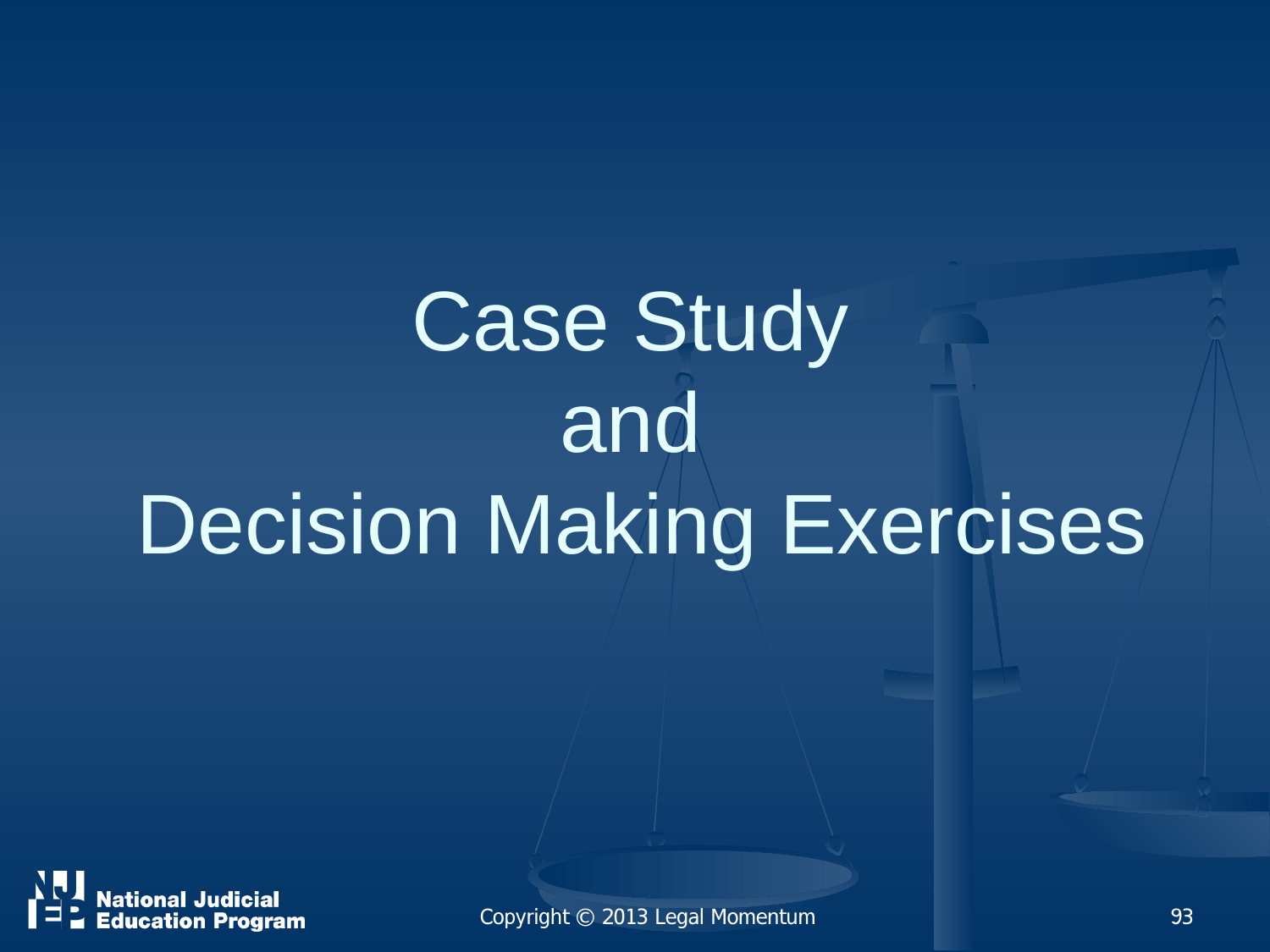

Case Study
and
Decision Making Exercises
Copyright © 2013 Legal Momentum
93